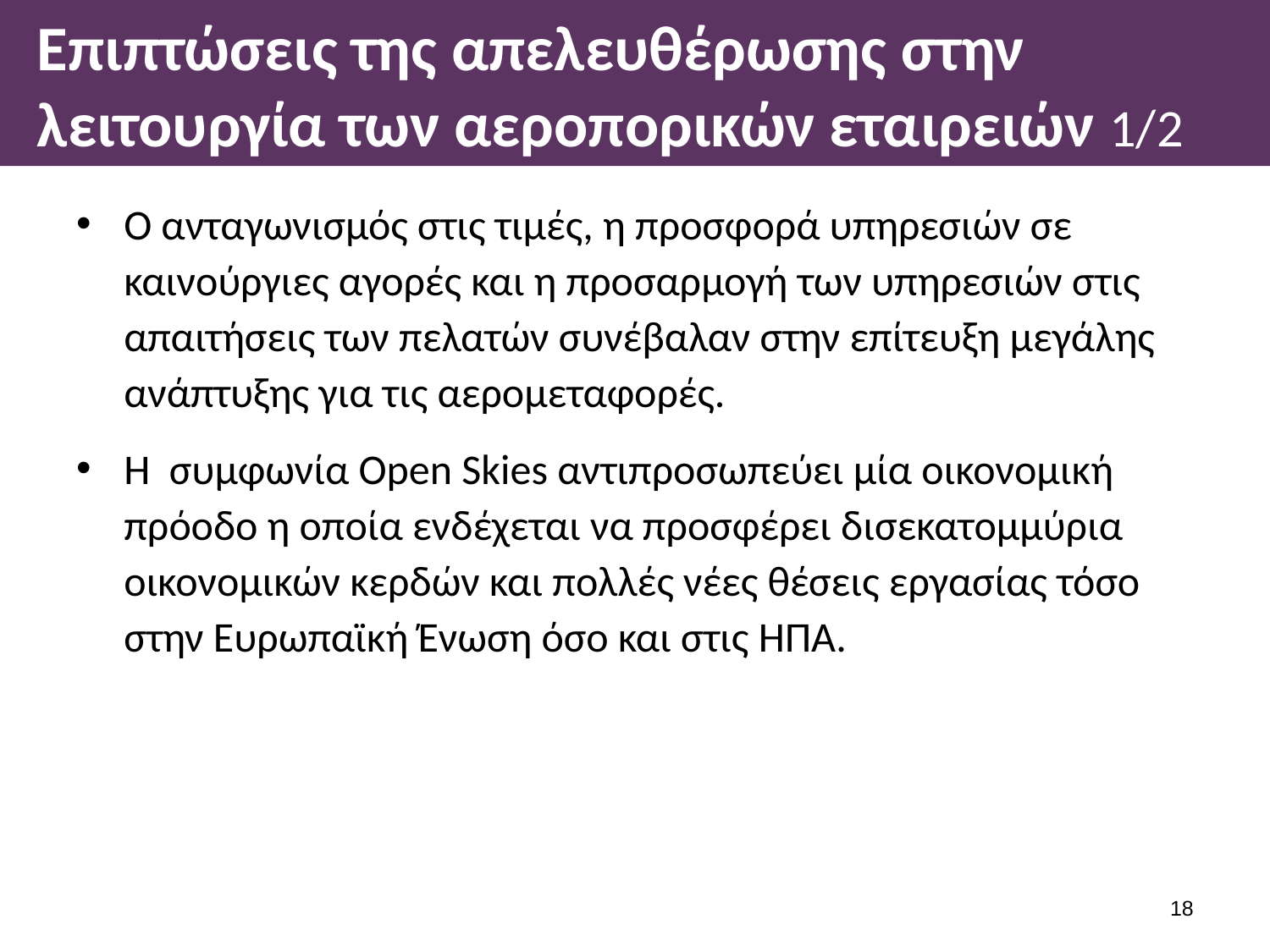

# Επιπτώσεις της απελευθέρωσης στην λειτουργία των αεροπορικών εταιρειών 1/2
Ο ανταγωνισμός στις τιμές, η προσφορά υπηρεσιών σε καινούργιες αγορές και η προσαρμογή των υπηρεσιών στις απαιτήσεις των πελατών συνέβαλαν στην επίτευξη μεγάλης ανάπτυξης για τις αερομεταφορές.
Η  συμφωνία Open Skies αντιπροσωπεύει μία οικονομική πρόοδο η οποία ενδέχεται να προσφέρει δισεκατομμύρια οικονομικών κερδών και πολλές νέες θέσεις εργασίας τόσο στην Ευρωπαϊκή Ένωση όσο και στις ΗΠΑ.
18